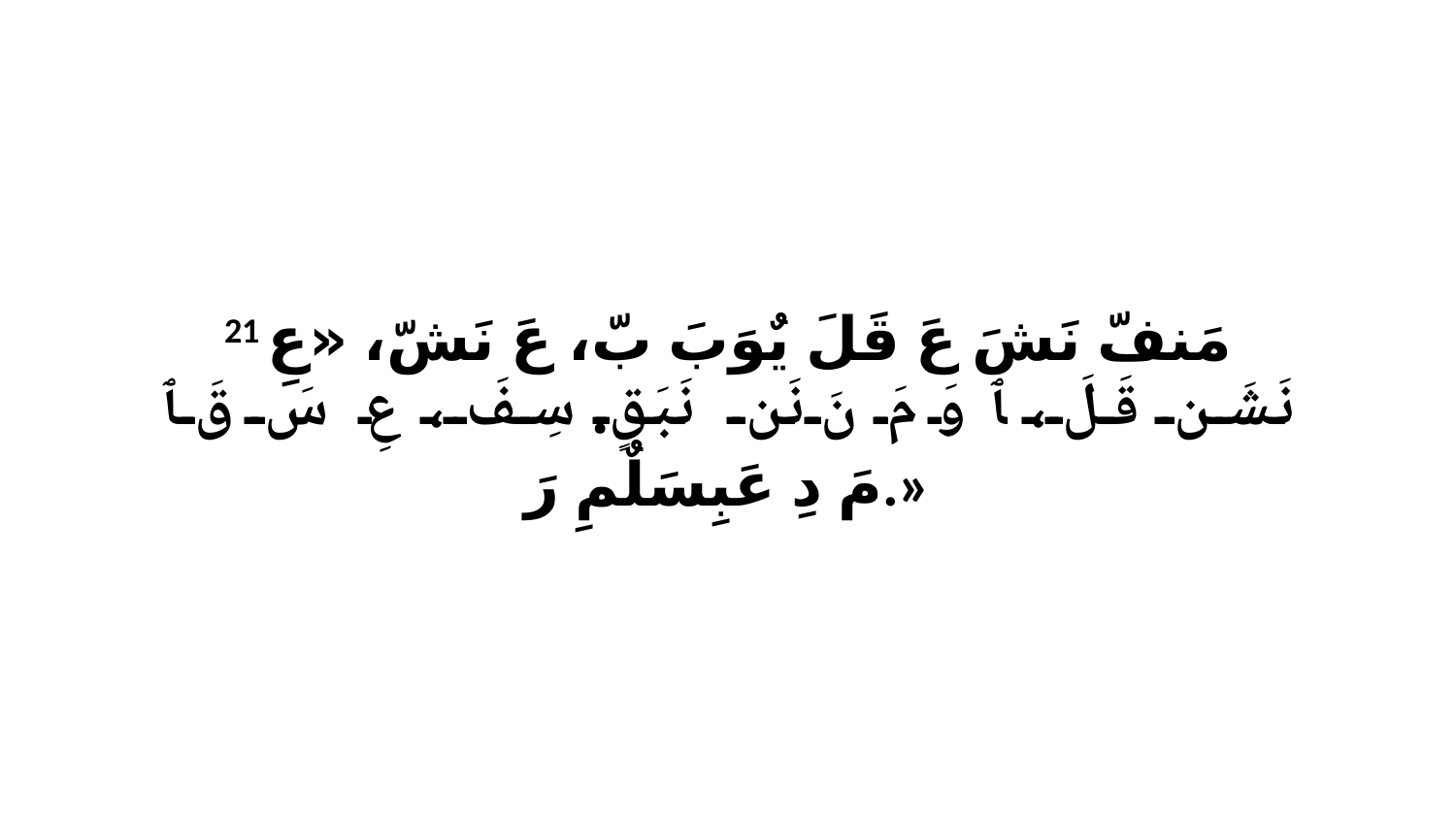

21 مَنفّ نَشَ عَ قَلَ يٌوَبَ بّ، عَ نَشّ، «عِ نَشَن قَلَ، ﭑ وَ مَ نَ نَن نَبَقٍ. سِفَ، عِ سَ قَ ﭑ مَ دِ عَبِسَلٌمِ رَ.»